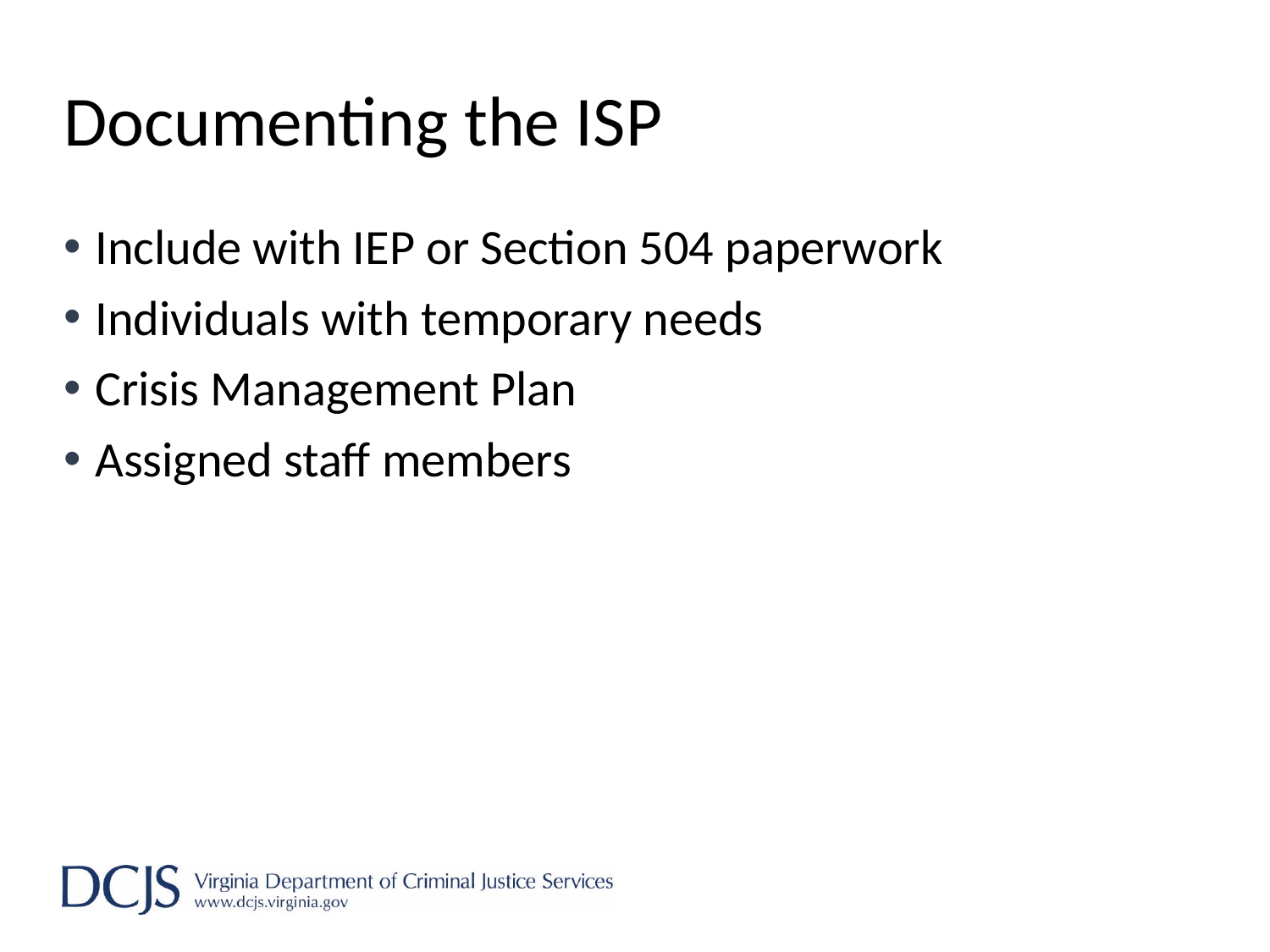

# Documenting the ISP
Include with IEP or Section 504 paperwork
Individuals with temporary needs
Crisis Management Plan
Assigned staff members